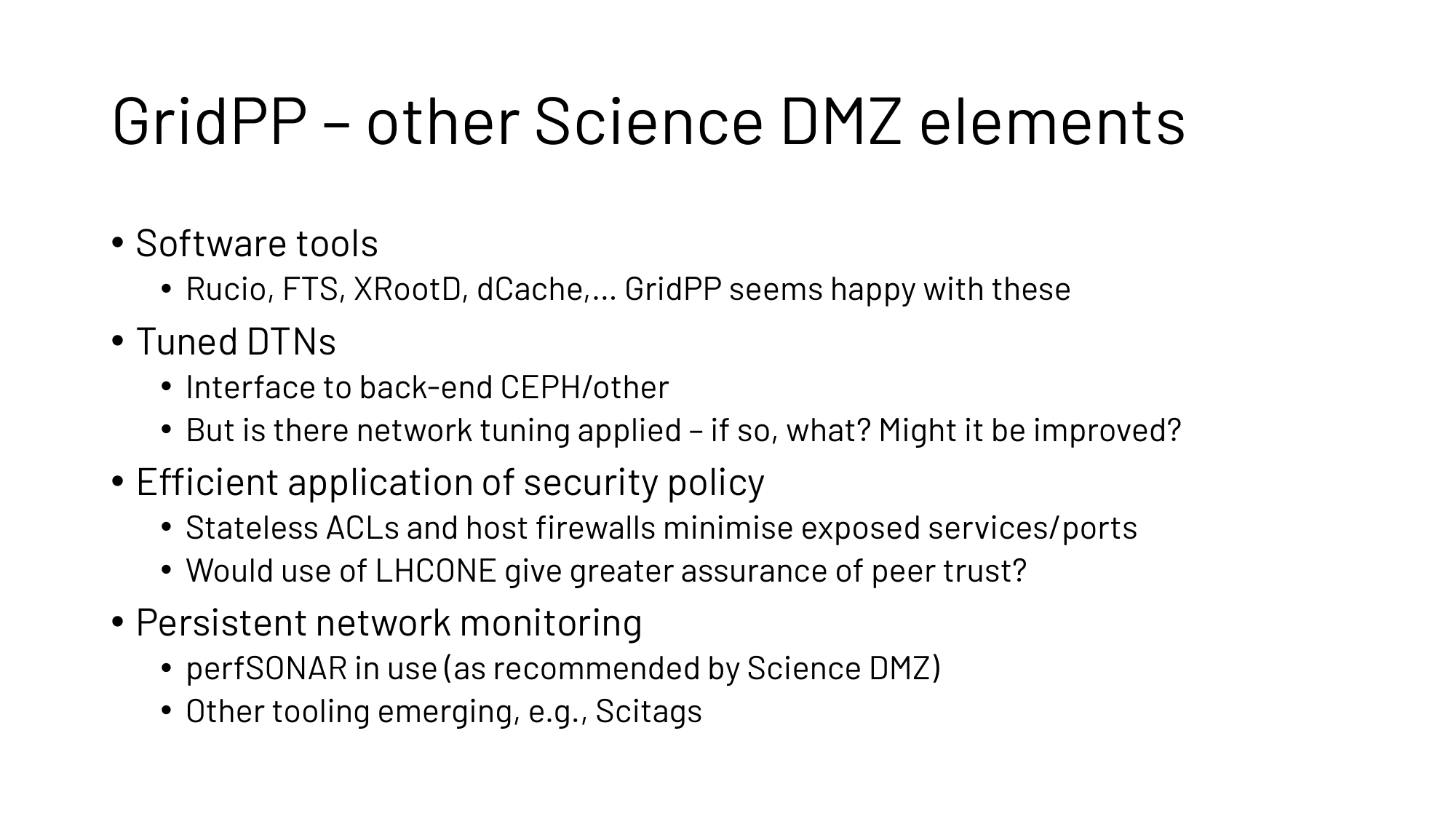

# GridPP – other Science DMZ elements
Software tools
Rucio, FTS, XRootD, dCache,… GridPP seems happy with these
Tuned DTNs
Interface to back-end CEPH/other
But is there network tuning applied – if so, what? Might it be improved?
Efficient application of security policy
Stateless ACLs and host firewalls minimise exposed services/ports
Would use of LHCONE give greater assurance of peer trust?
Persistent network monitoring
perfSONAR in use (as recommended by Science DMZ)
Other tooling emerging, e.g., Scitags